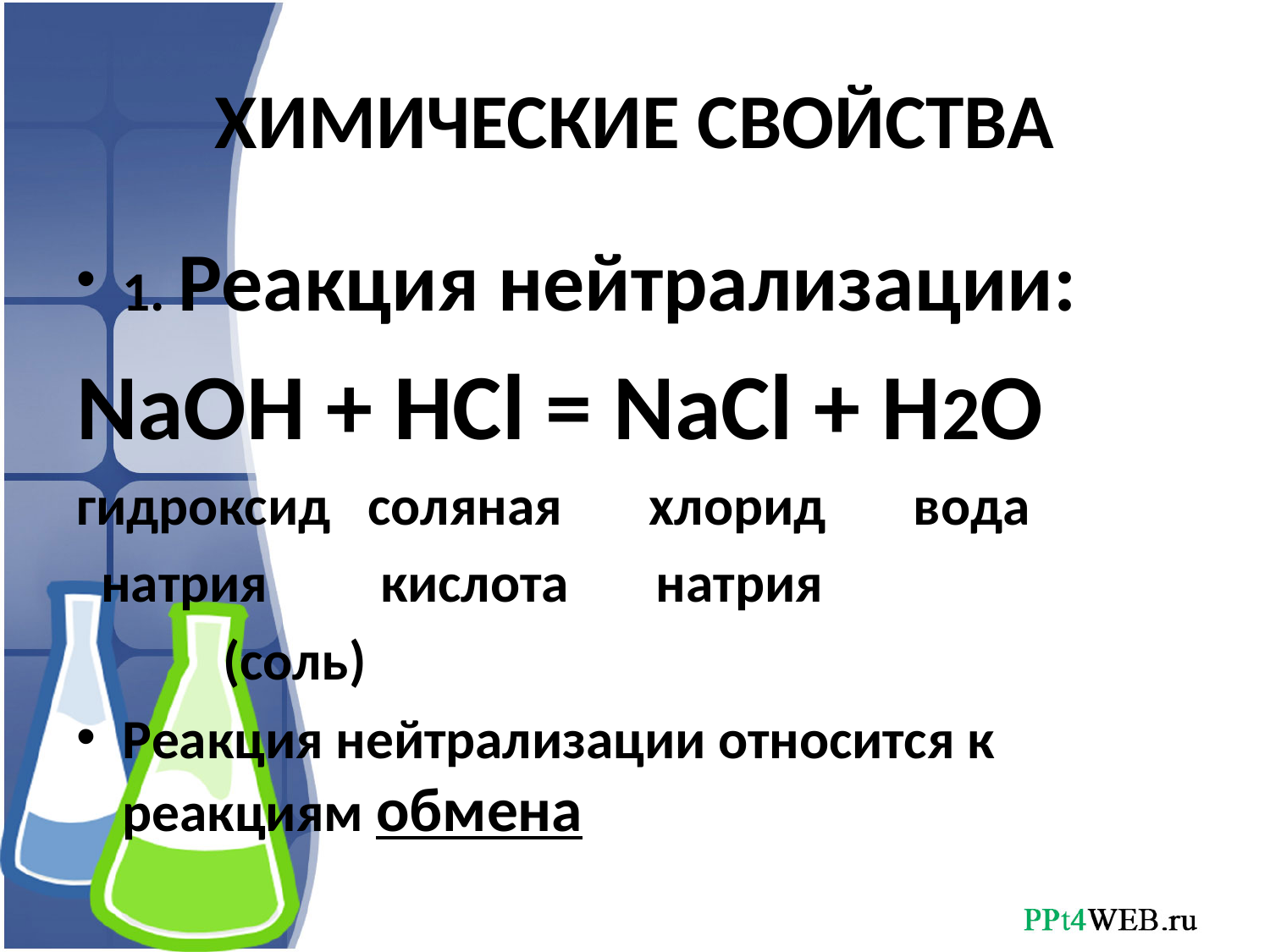

# ХИМИЧЕСКИЕ СВОЙСТВА
1. Реакция нейтрализации:
NaOH + HCl = NaCl + H2O
гидроксид   соляная       хлорид       вода
  натрия         кислота       натрия
					        (соль)
Реакция нейтрализации относится к реакциям обмена